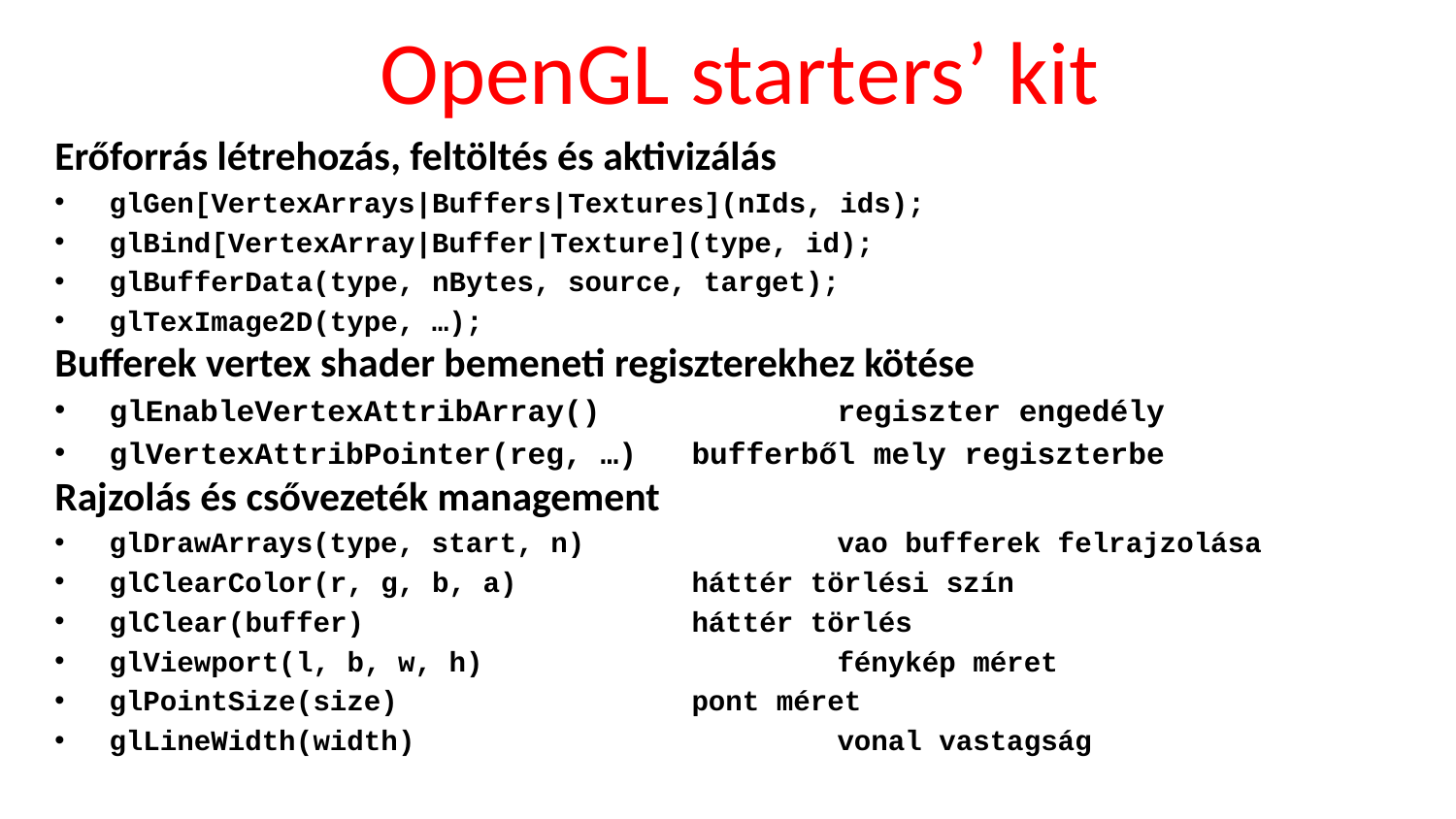

# OpenGL starters’ kit
Erőforrás létrehozás, feltöltés és aktivizálás
glGen[VertexArrays|Buffers|Textures](nIds, ids);
glBind[VertexArray|Buffer|Texture](type, id);
glBufferData(type, nBytes, source, target);
glTexImage2D(type, …);
Bufferek vertex shader bemeneti regiszterekhez kötése
glEnableVertexAttribArray()		regiszter engedély
glVertexAttribPointer(reg, …)	bufferből mely regiszterbe
Rajzolás és csővezeték management
glDrawArrays(type, start, n)		vao bufferek felrajzolása
glClearColor(r, g, b, a)		háttér törlési szín
glClear(buffer)			háttér törlés
glViewport(l, b, w, h)			fénykép méret
glPointSize(size)			pont méret
glLineWidth(width)			vonal vastagság